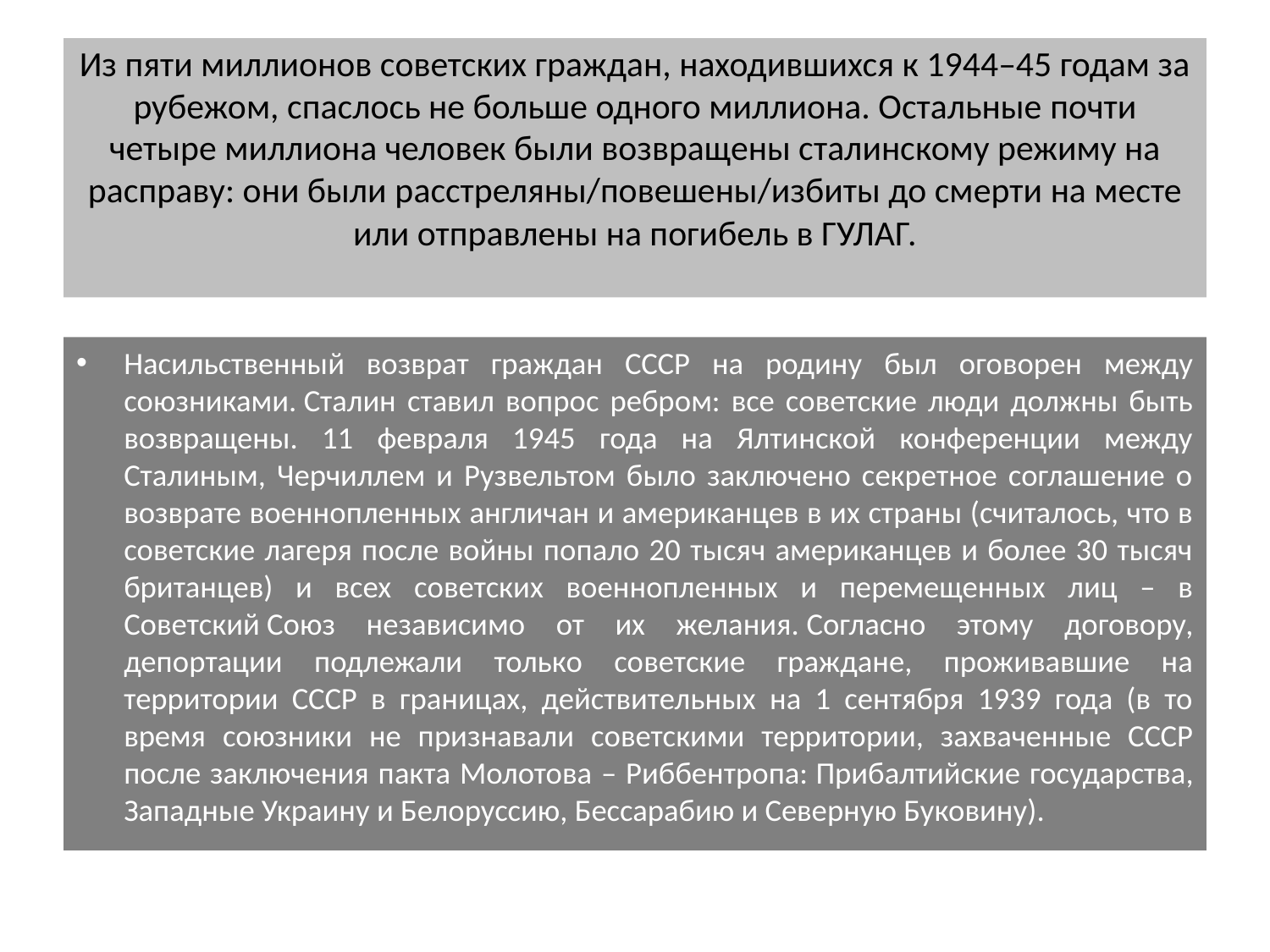

# Из пяти миллионов советских граждан, находившихся к 1944–45 годам за рубежом, спаслось не больше одного миллиона. Остальные почти четыре миллиона человек были возвращены сталинскому режиму на расправу: они были расстреляны/повешены/избиты до смерти на месте или отправлены на погибель в ГУЛАГ.
Насильственный возврат граждан СССР на родину был оговорен между союзниками. Сталин ставил вопрос ребром: все советские люди должны быть возвращены. 11 февраля 1945 года на Ялтинской конференции между Сталиным, Черчиллем и Рузвельтом было заключено секретное соглашение о возврате военнопленных англичан и американцев в их страны (считалось, что в советские лагеря после войны попало 20 тысяч американцев и более 30 тысяч британцев) и всех советских военнопленных и перемещенных лиц – в Советский Союз независимо от их желания. Согласно этому договору, депортации подлежали только советские граждане, проживавшие на территории СССР в границах, действительных на 1 сентября 1939 года (в то время союзники не признавали советскими территории, захваченные СССР после заключения пакта Молотова – Риббентропа: Прибалтийские государства, Западные Украину и Белоруссию, Бессарабию и Северную Буковину).